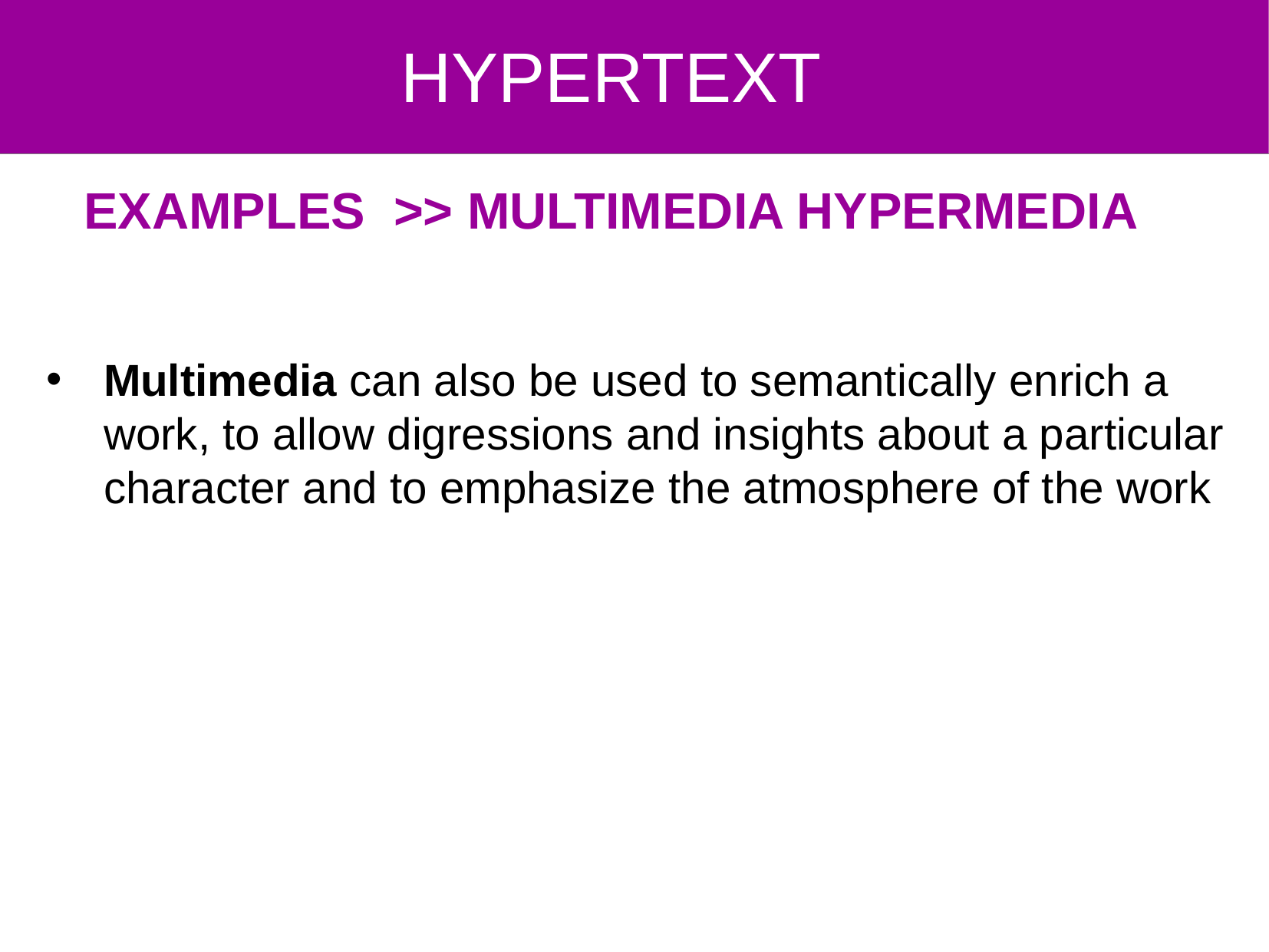

HYPERTEXT
EXAMPLES  >> MULTIMEDIA HYPERMEDIA
Multimedia can also be used to semantically enrich a work, to allow digressions and insights about a particular character and to emphasize the atmosphere of the work